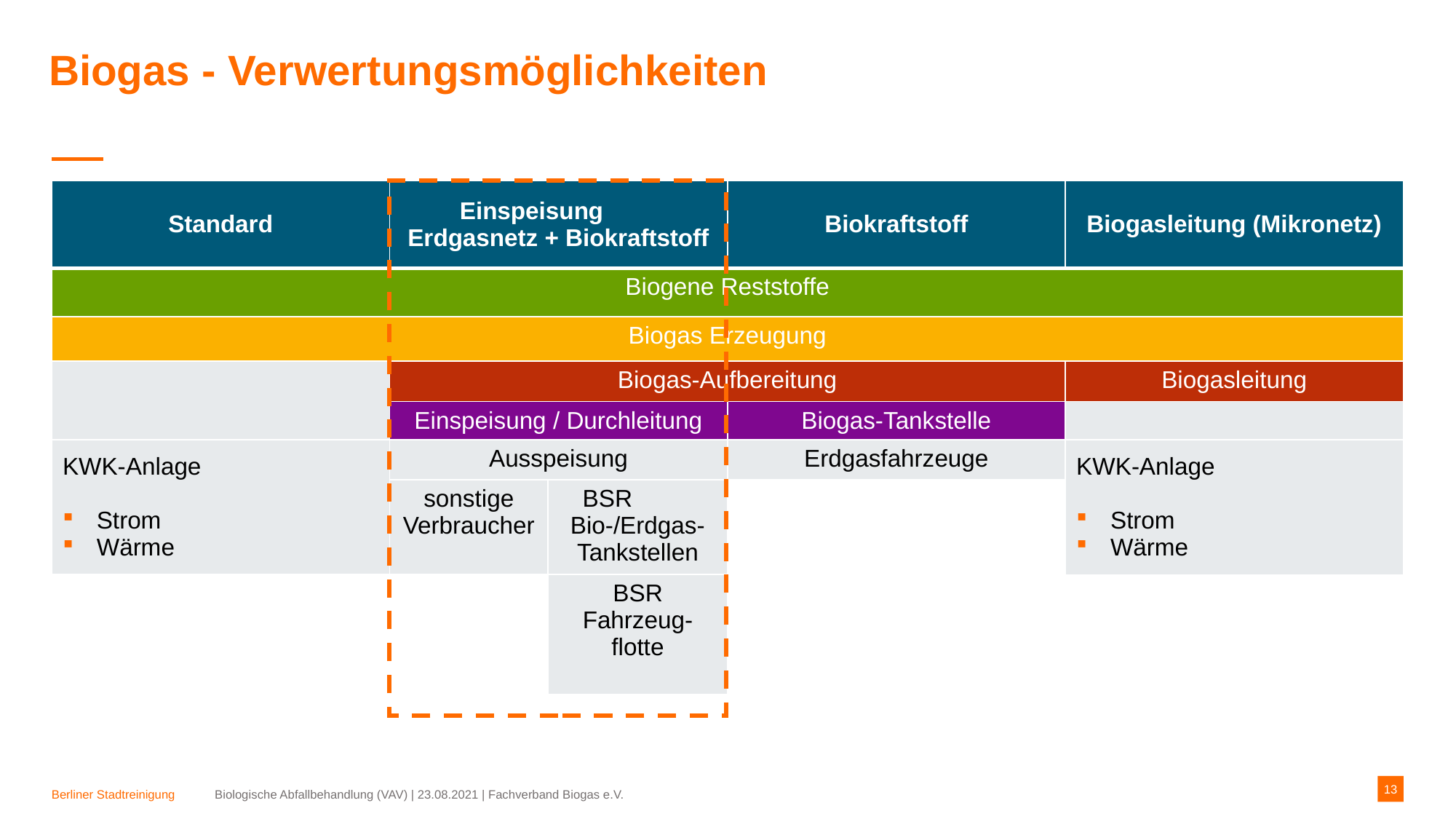

# Biogas - Verwertungsmöglichkeiten
| Standard | Einspeisung Erdgasnetz + Biokraftstoff |  | Biokraftstoff | Biogasleitung (Mikronetz) |
| --- | --- | --- | --- | --- |
| Biogene Reststoffe |  |  |  |  |
| Biogas Erzeugung |  |  |  |  |
|  | Biogas-Aufbereitung |  |  | Biogasleitung |
|  | Einspeisung / Durchleitung |  | Biogas-Tankstelle |  |
| KWK-Anlage Strom Wärme | Ausspeisung |  | Erdgasfahrzeuge | KWK-Anlage Strom Wärme |
|  | sonstige Verbraucher | BSR Bio-/Erdgas-Tankstellen |  |  |
|  |  |  |  |  |
|  |  | BSR Fahrzeug-flotte |  |  |
|  |  |  |  |  |
|  |  |  |  |  |

Biologische Abfallbehandlung (VAV) | 23.08.2021 | Fachverband Biogas e.V.
13